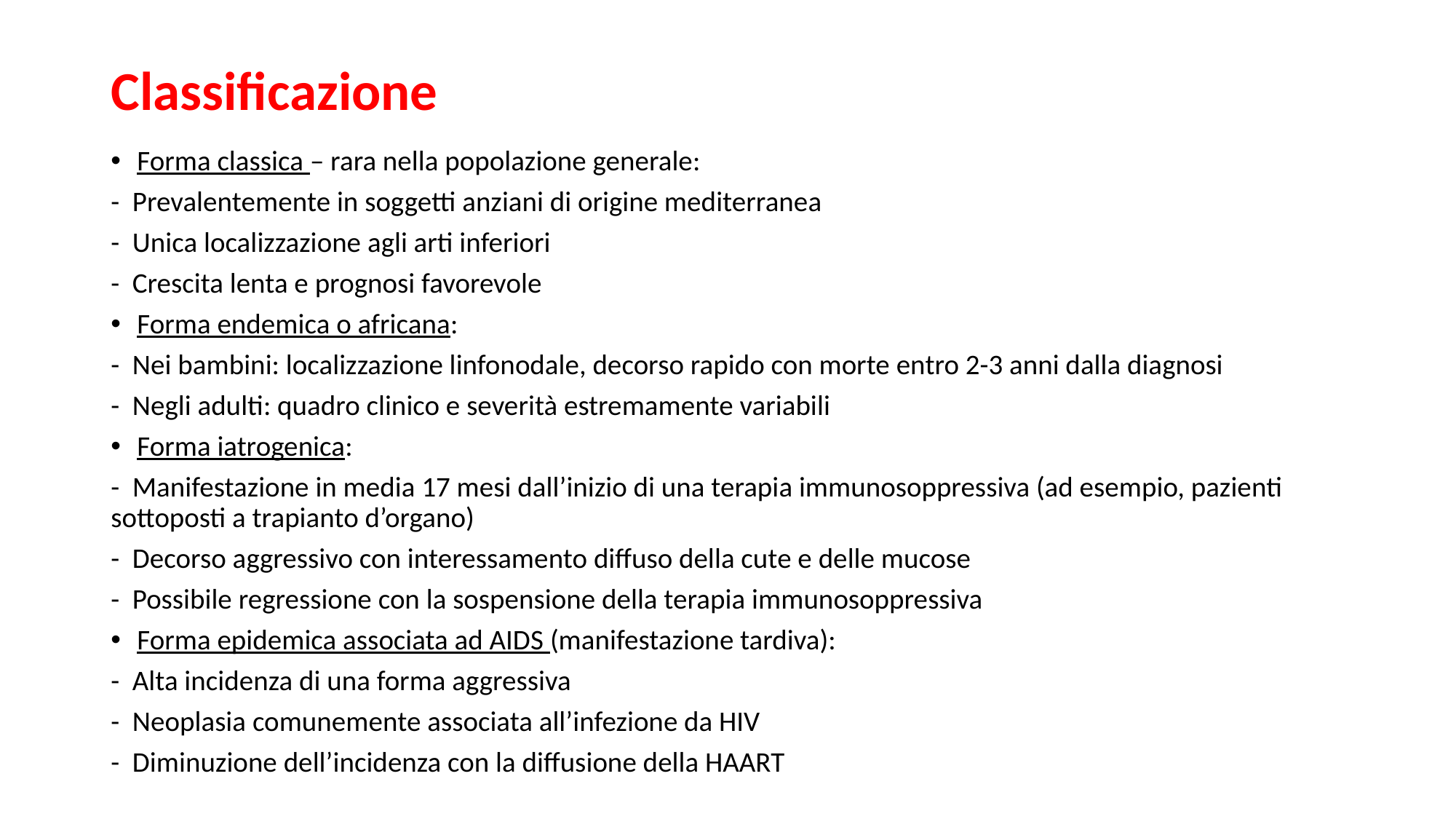

# Classificazione
Forma classica – rara nella popolazione generale:
-  Prevalentemente in soggetti anziani di origine mediterranea
-  Unica localizzazione agli arti inferiori
-  Crescita lenta e prognosi favorevole
Forma endemica o africana:
-  Nei bambini: localizzazione linfonodale, decorso rapido con morte entro 2-3 anni dalla diagnosi
-  Negli adulti: quadro clinico e severità estremamente variabili
Forma iatrogenica:
-  Manifestazione in media 17 mesi dall’inizio di una terapia immunosoppressiva (ad esempio, pazienti sottoposti a trapianto d’organo)
-  Decorso aggressivo con interessamento diffuso della cute e delle mucose
-  Possibile regressione con la sospensione della terapia immunosoppressiva
Forma epidemica associata ad AIDS (manifestazione tardiva):
-  Alta incidenza di una forma aggressiva
-  Neoplasia comunemente associata all’infezione da HIV
-  Diminuzione dell’incidenza con la diffusione della HAART